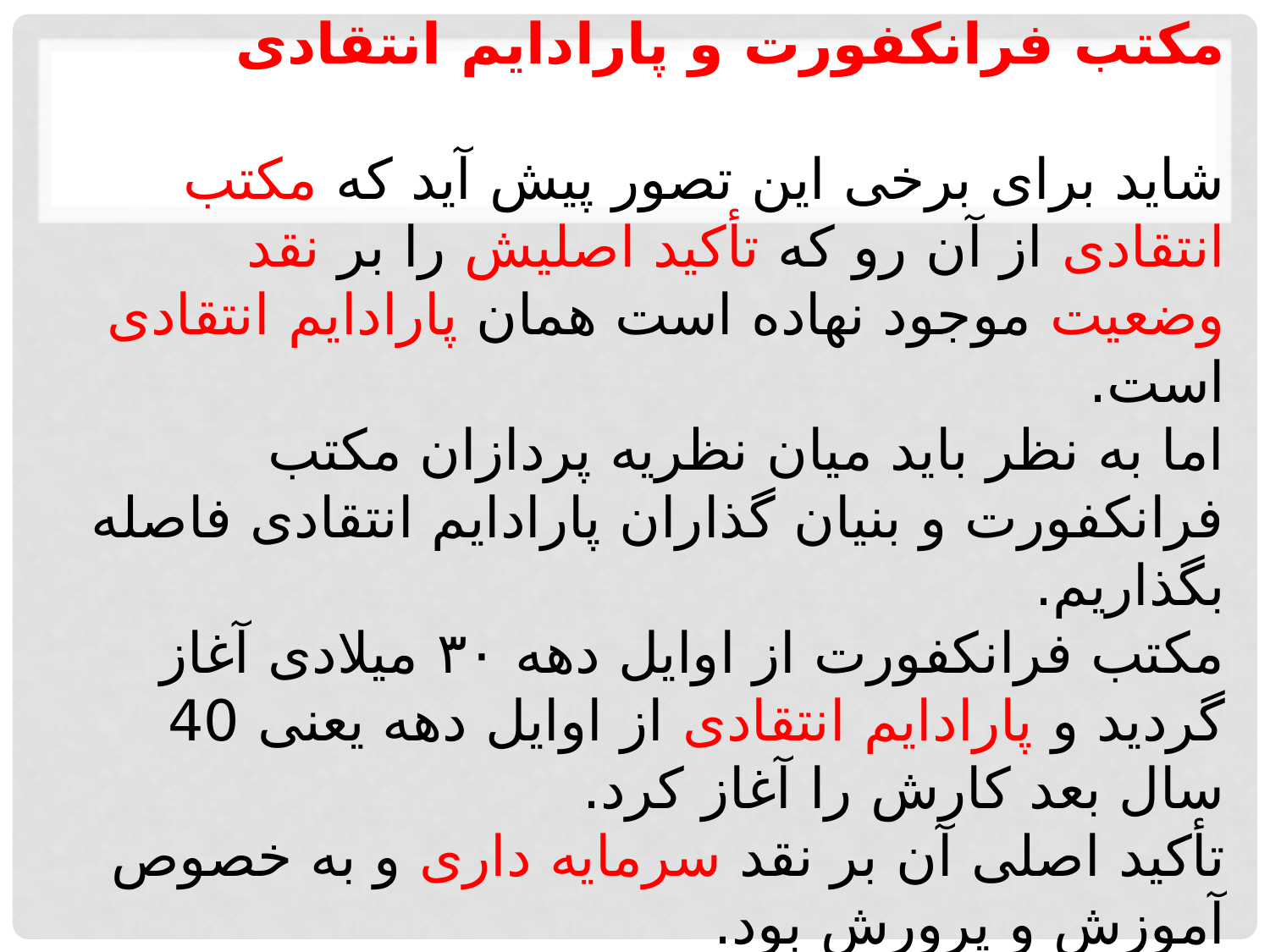

# مکتب فرانکفورت و پارادایم انتقادی شاید برای برخی این تصور پیش آید که مکتب انتقادی از آن رو که تأكيد اصلیش را بر نقد وضعیت موجود نهاده است همان پارادایم انتقادی است. اما به نظر باید میان نظریه پردازان مکتب فرانکفورت و بنیان گذاران پارادایم انتقادی فاصله بگذاریم. مکتب فرانكفورت از اوایل دهه ۳۰ میلادی آغاز گردید و پارادایم انتقادی از اوایل دهه یعنی 40 سال بعد کارش را آغاز کرد. تأکید اصلی آن بر نقد سرمایه داری و به خصوص آموزش و پرورش بود.